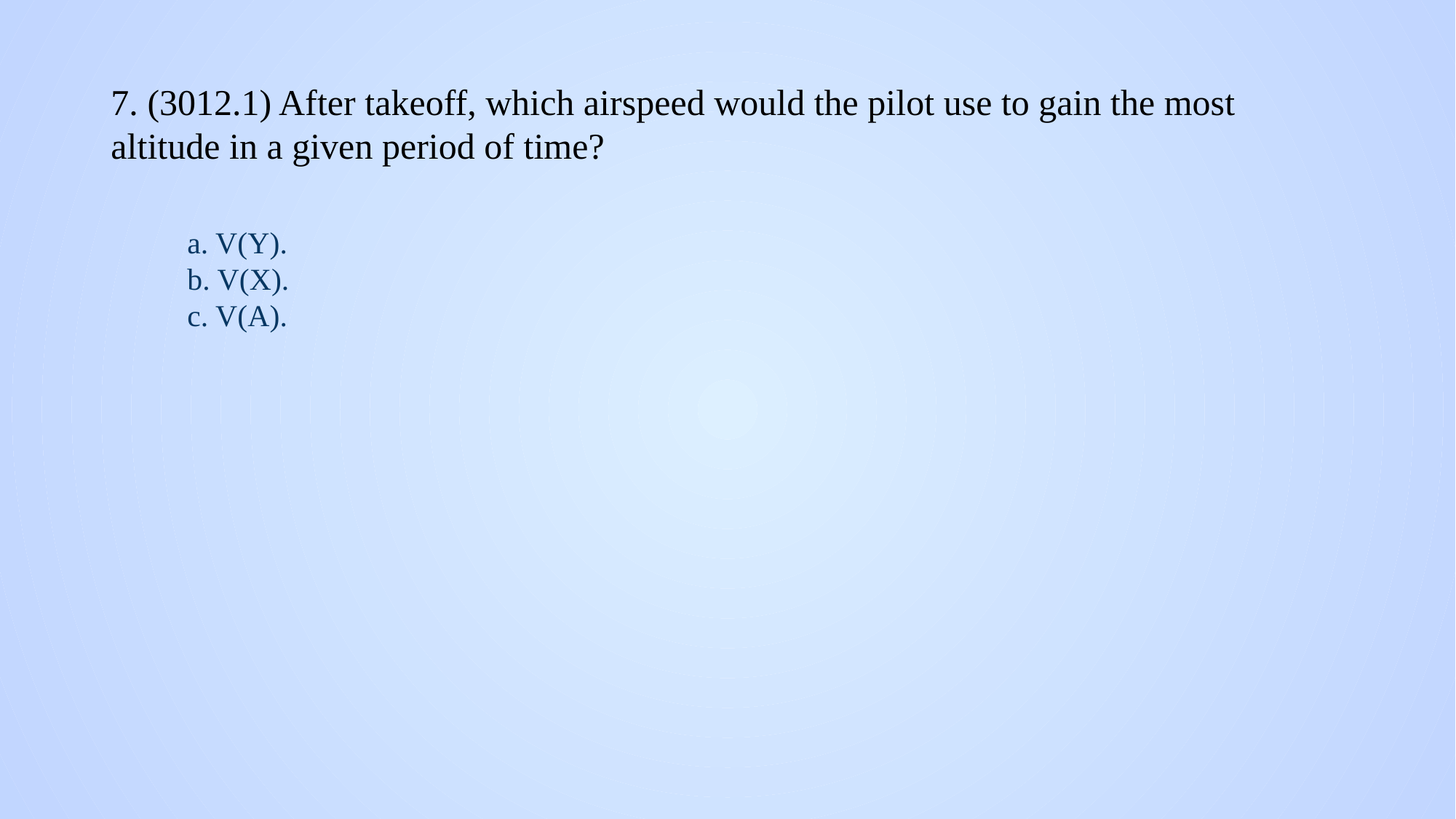

# 7. (3012.1) After takeoff, which airspeed would the pilot use to gain the most altitude in a given period of time?
a. V(Y).
b. V(X).
c. V(A).